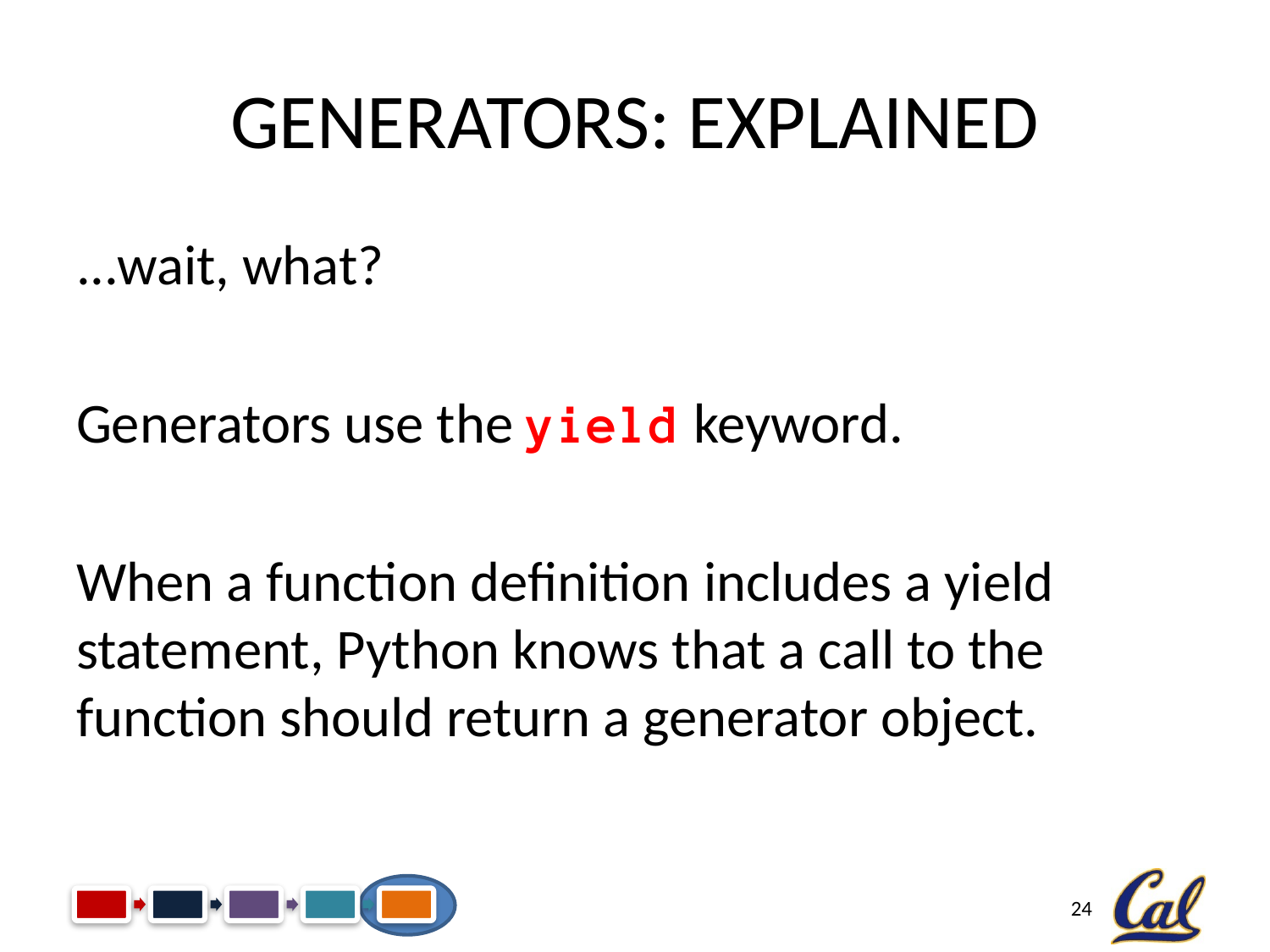

# Generators: Explained
...wait, what?

Generators use the yield keyword.

When a function definition includes a yield statement, Python knows that a call to the function should return a generator object.